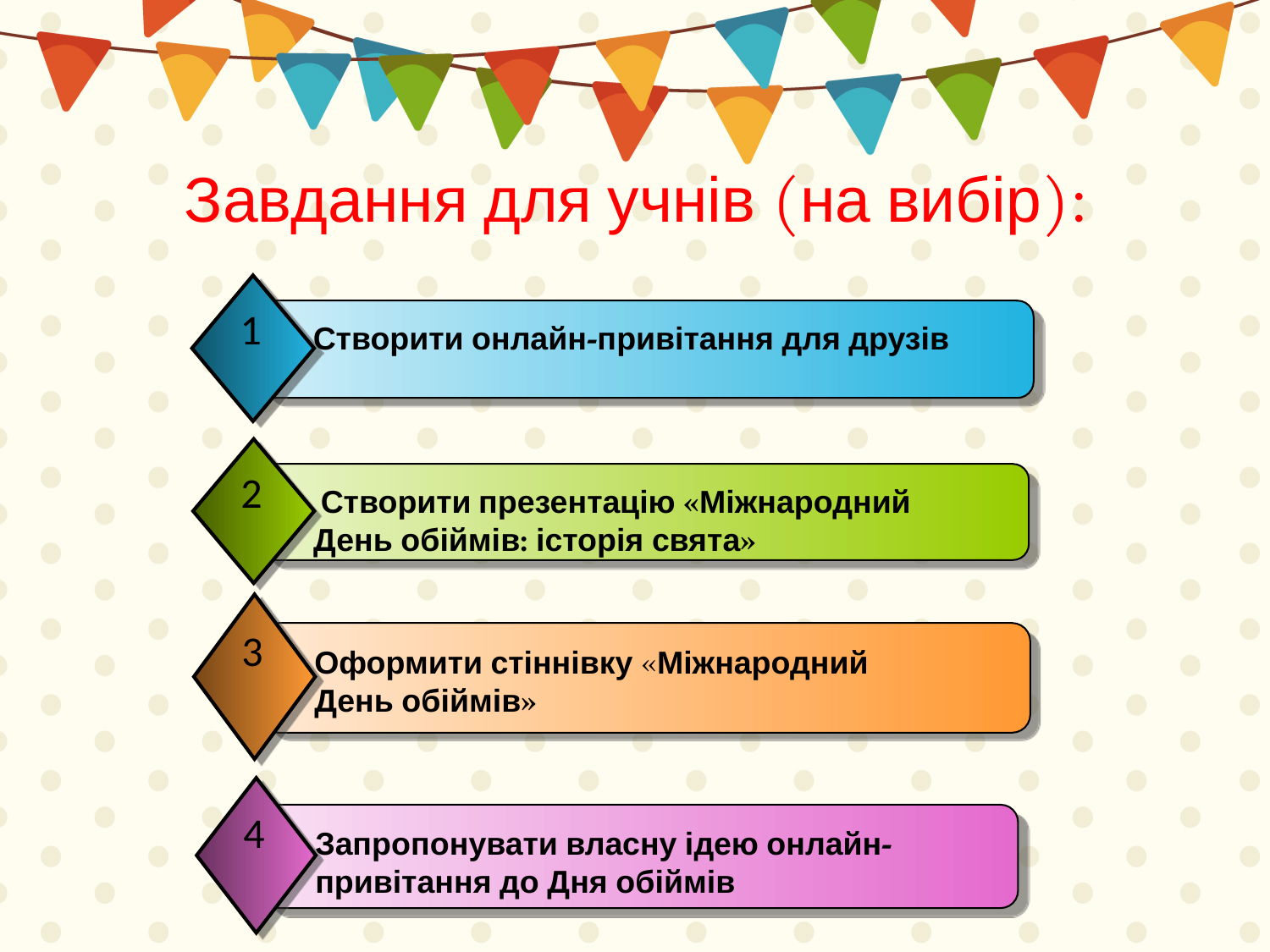

# Завдання для учнів (на вибір):

1

Створити онлайн-привітання для друзів

2

 Створити презентацію «Міжнародний День обіймів: історія свята»

3

Оформити стіннівку «Міжнародний День обіймів»

4

Запропонувати власну ідею онлайн-привітання до Дня обіймів